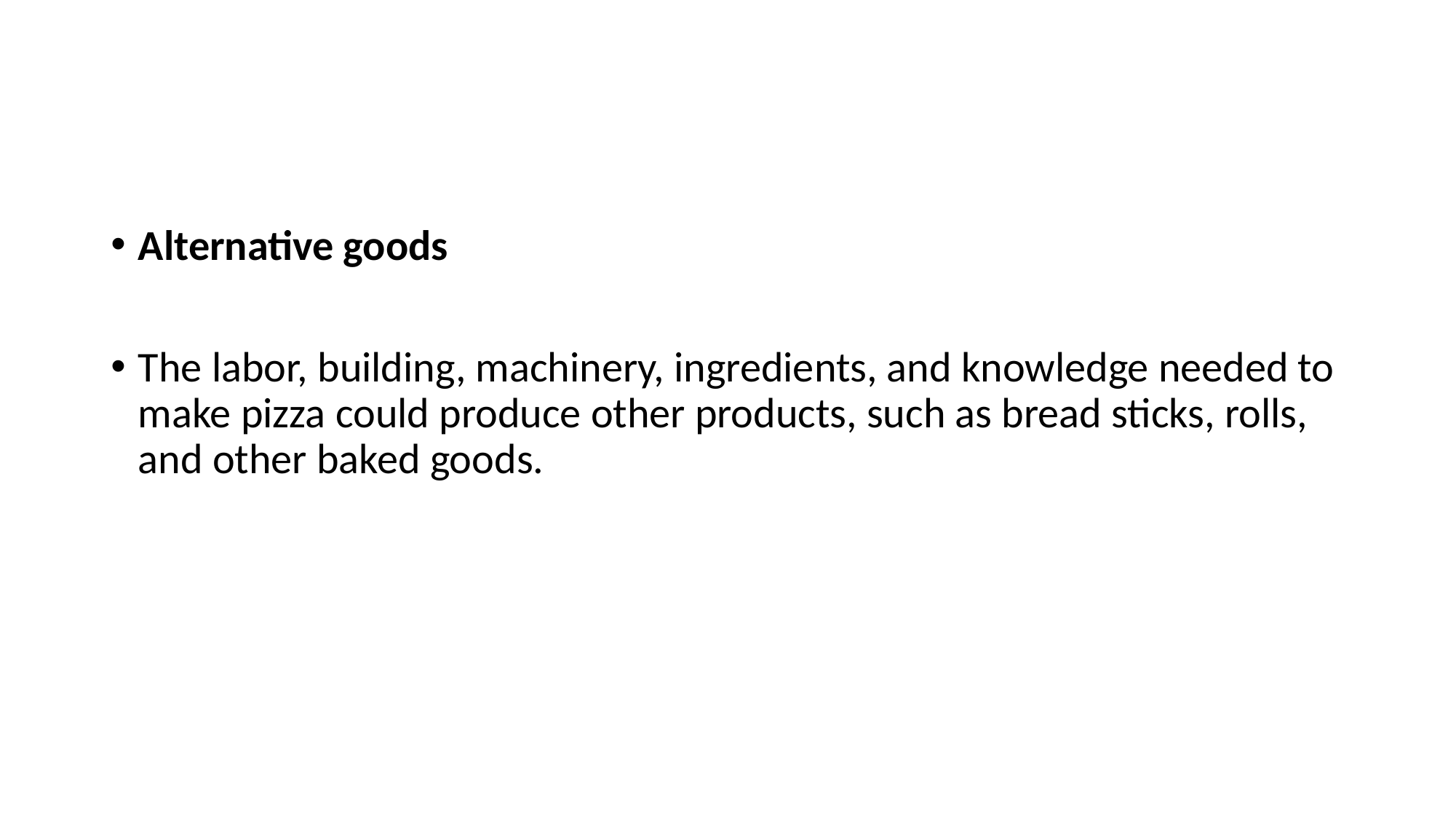

#
Alternative goods

The labor, building, machinery, ingredients, and knowledge needed to make pizza could produce other products, such as bread sticks, rolls, and other baked goods.